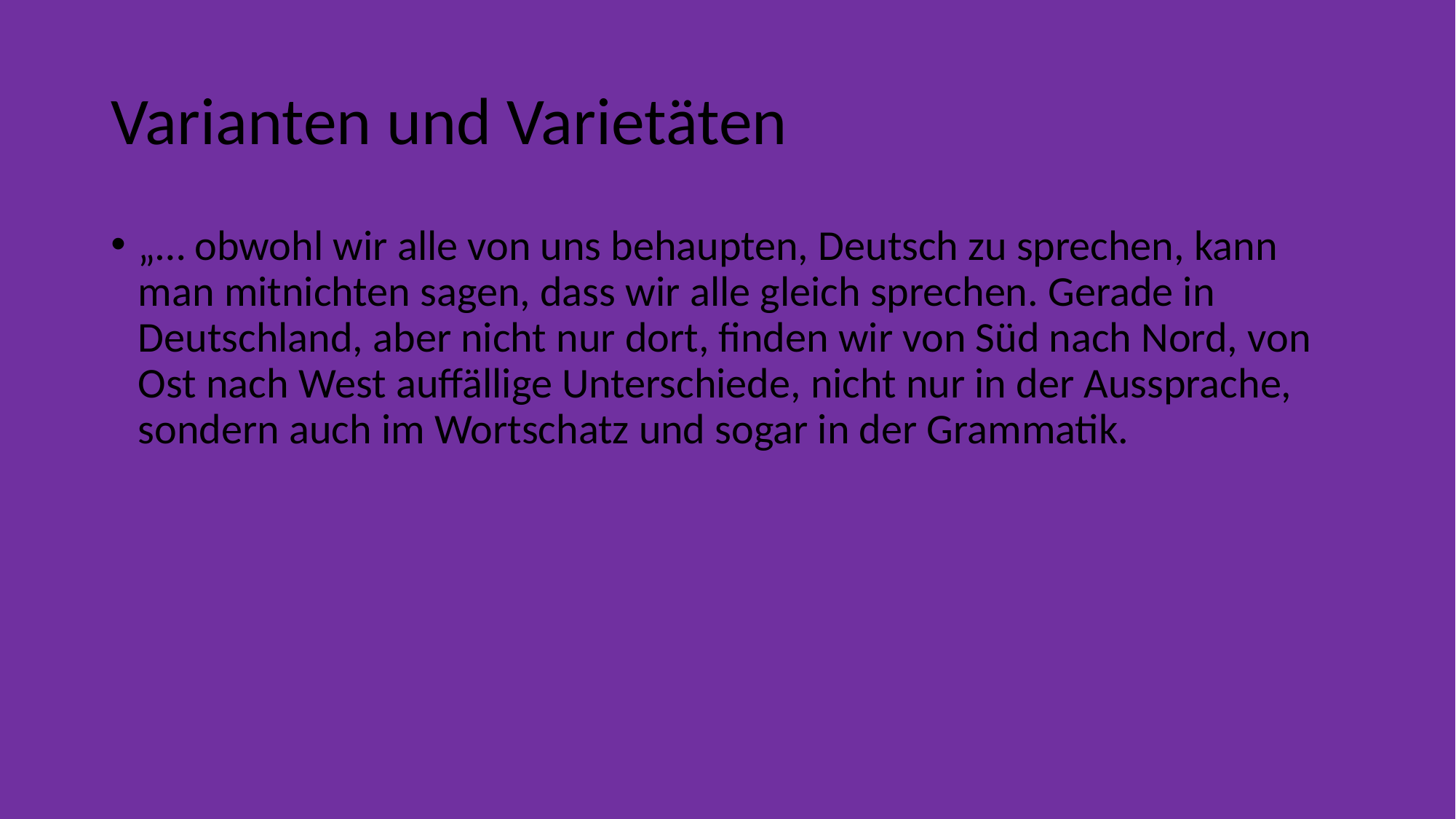

# Varianten und Varietäten
„… obwohl wir alle von uns behaupten, Deutsch zu sprechen, kann man mitnichten sagen, dass wir alle gleich sprechen. Gerade in Deutschland, aber nicht nur dort, finden wir von Süd nach Nord, von Ost nach West auffällige Unterschiede, nicht nur in der Aussprache, sondern auch im Wortschatz und sogar in der Grammatik.